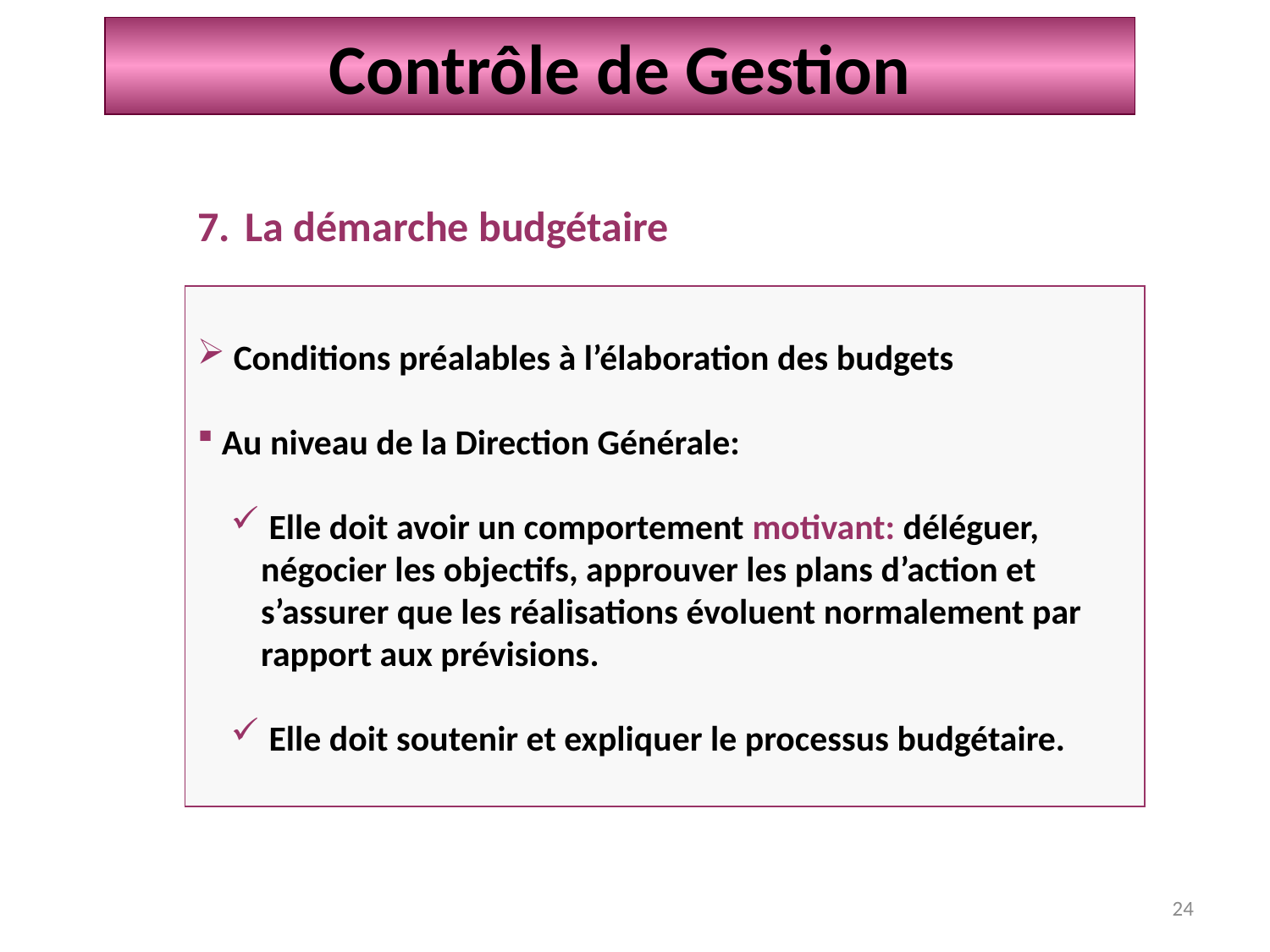

Contrôle de Gestion
La démarche budgétaire

 Conditions préalables à l’élaboration des budgets

 Au niveau de la Direction Générale:

 Elle doit avoir un comportement motivant: déléguer, négocier les objectifs, approuver les plans d’action et s’assurer que les réalisations évoluent normalement par rapport aux prévisions.

 Elle doit soutenir et expliquer le processus budgétaire.

24